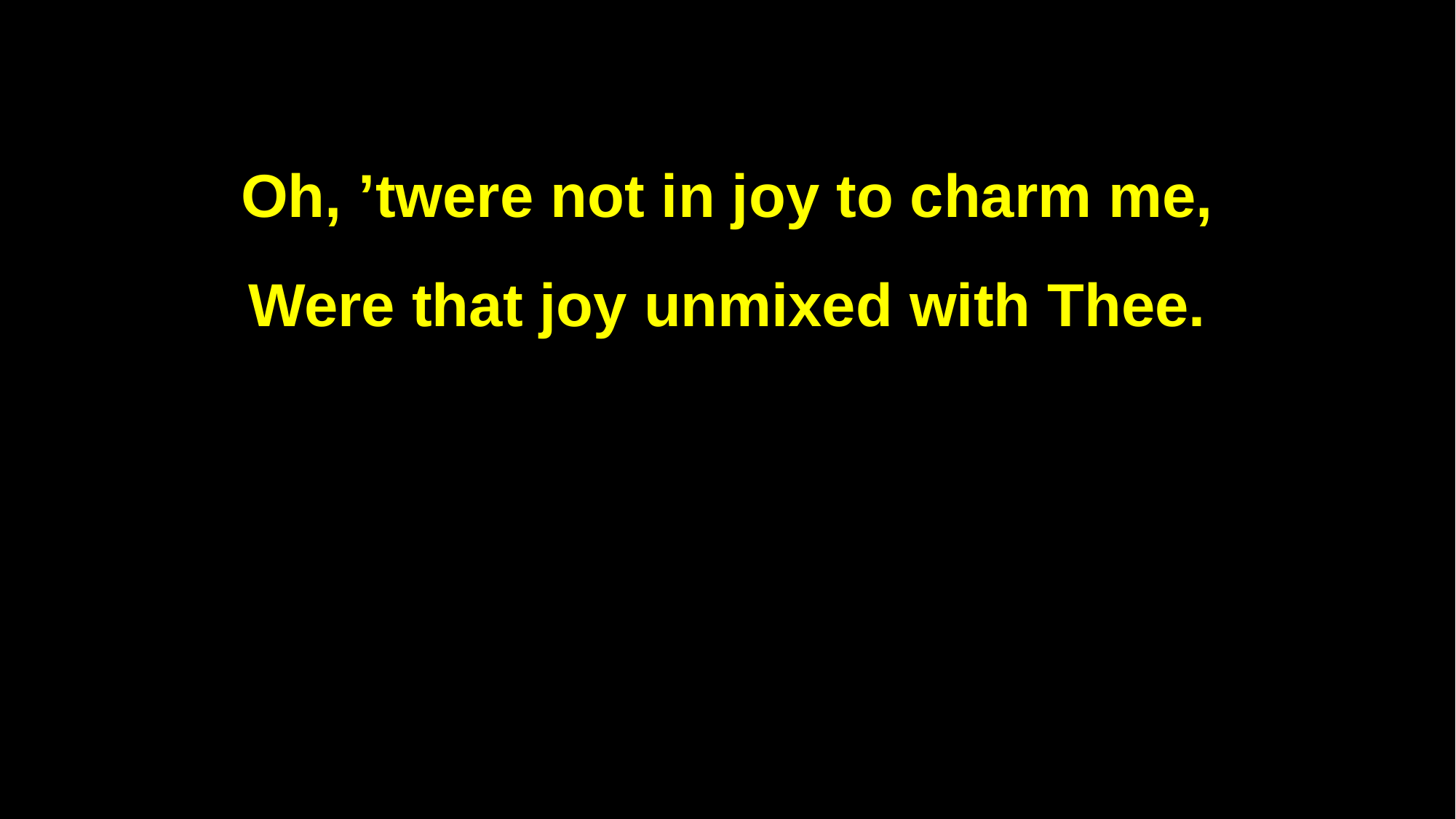

Oh, ’twere not in joy to charm me,
Were that joy unmixed with Thee.